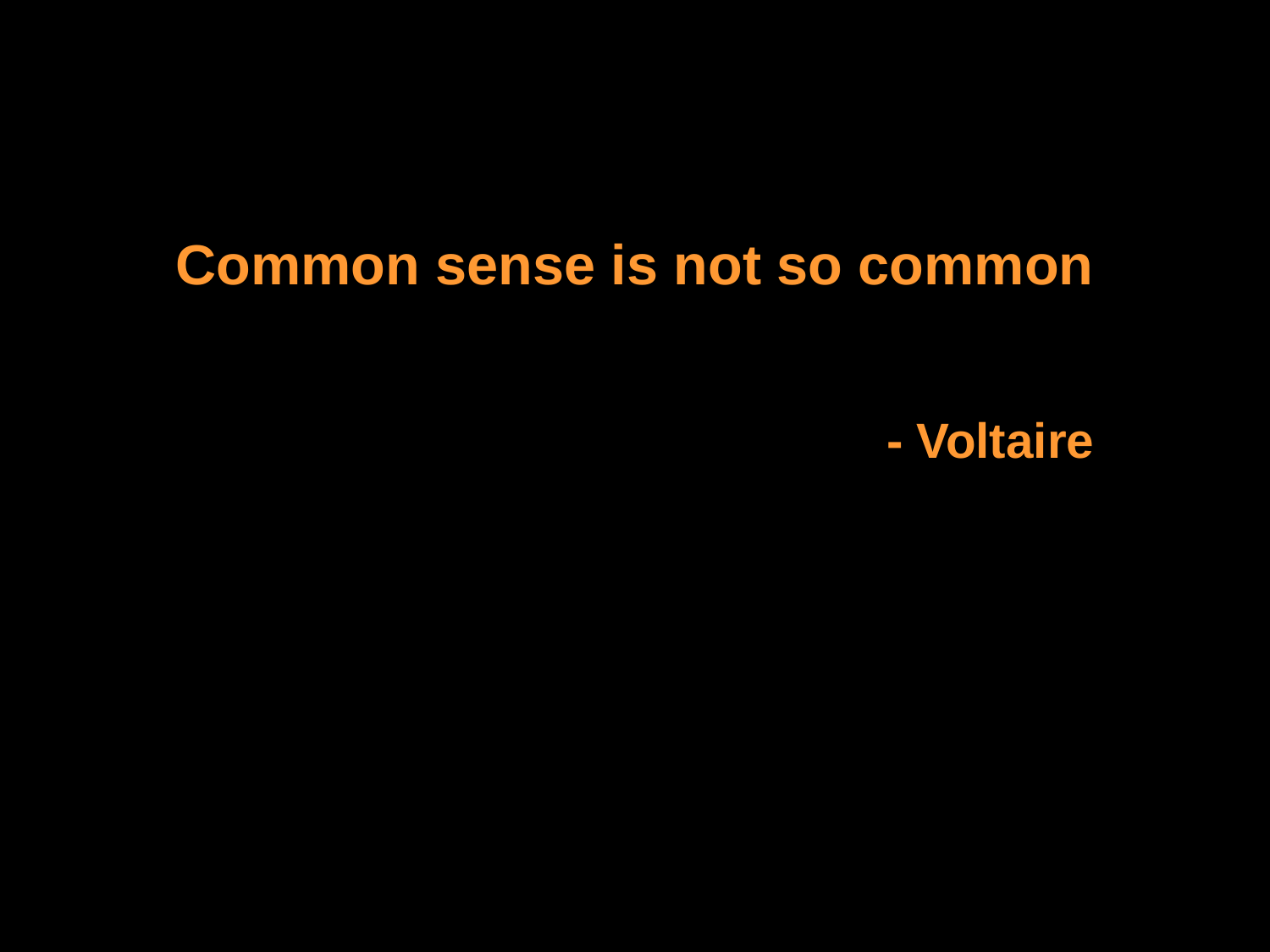

Common sense is not so common

- Voltaire